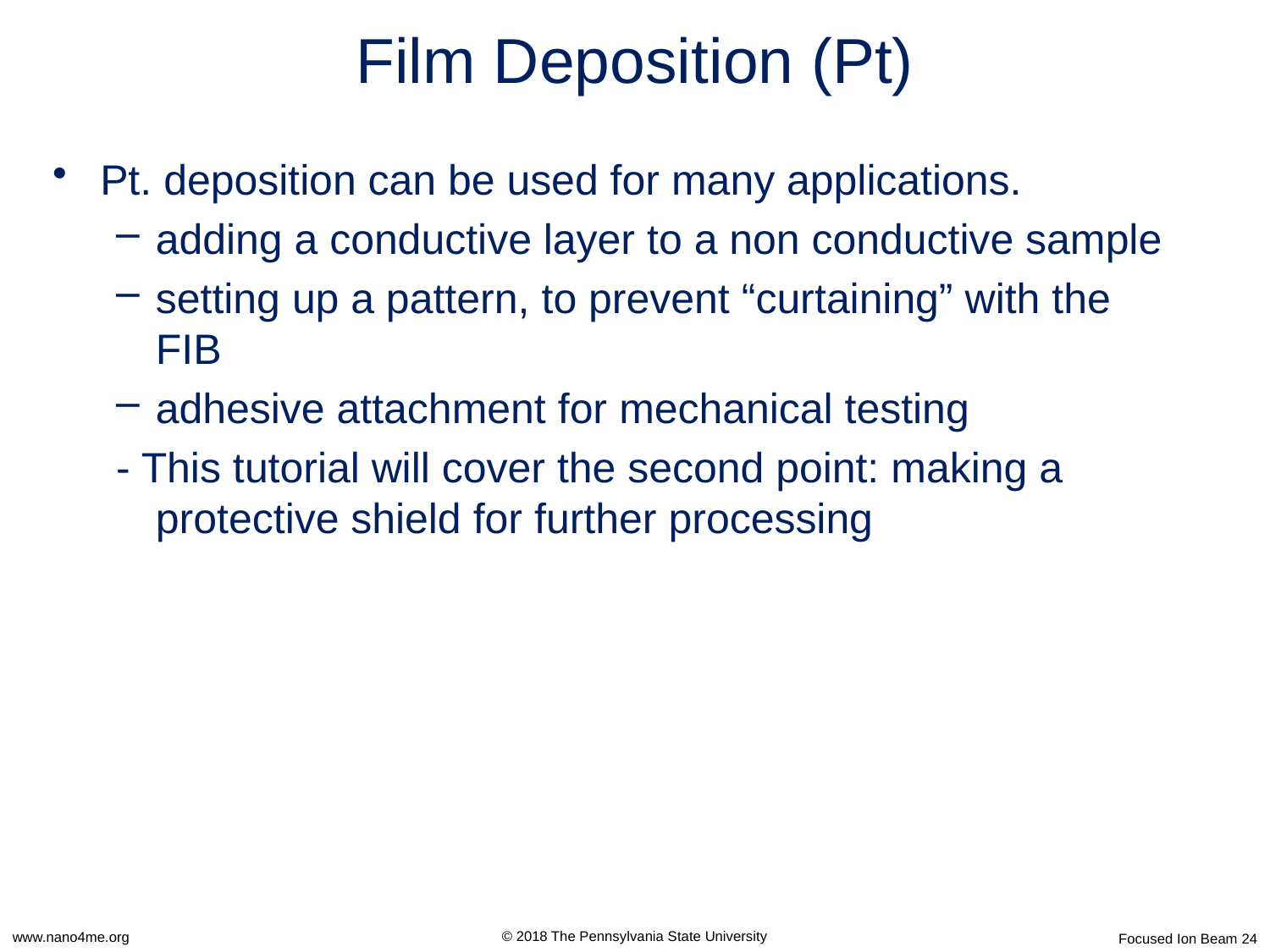

Film Deposition (Pt)
Pt. deposition can be used for many applications.
adding a conductive layer to a non conductive sample
setting up a pattern, to prevent “curtaining” with the FIB
adhesive attachment for mechanical testing
- This tutorial will cover the second point: making a protective shield for further processing